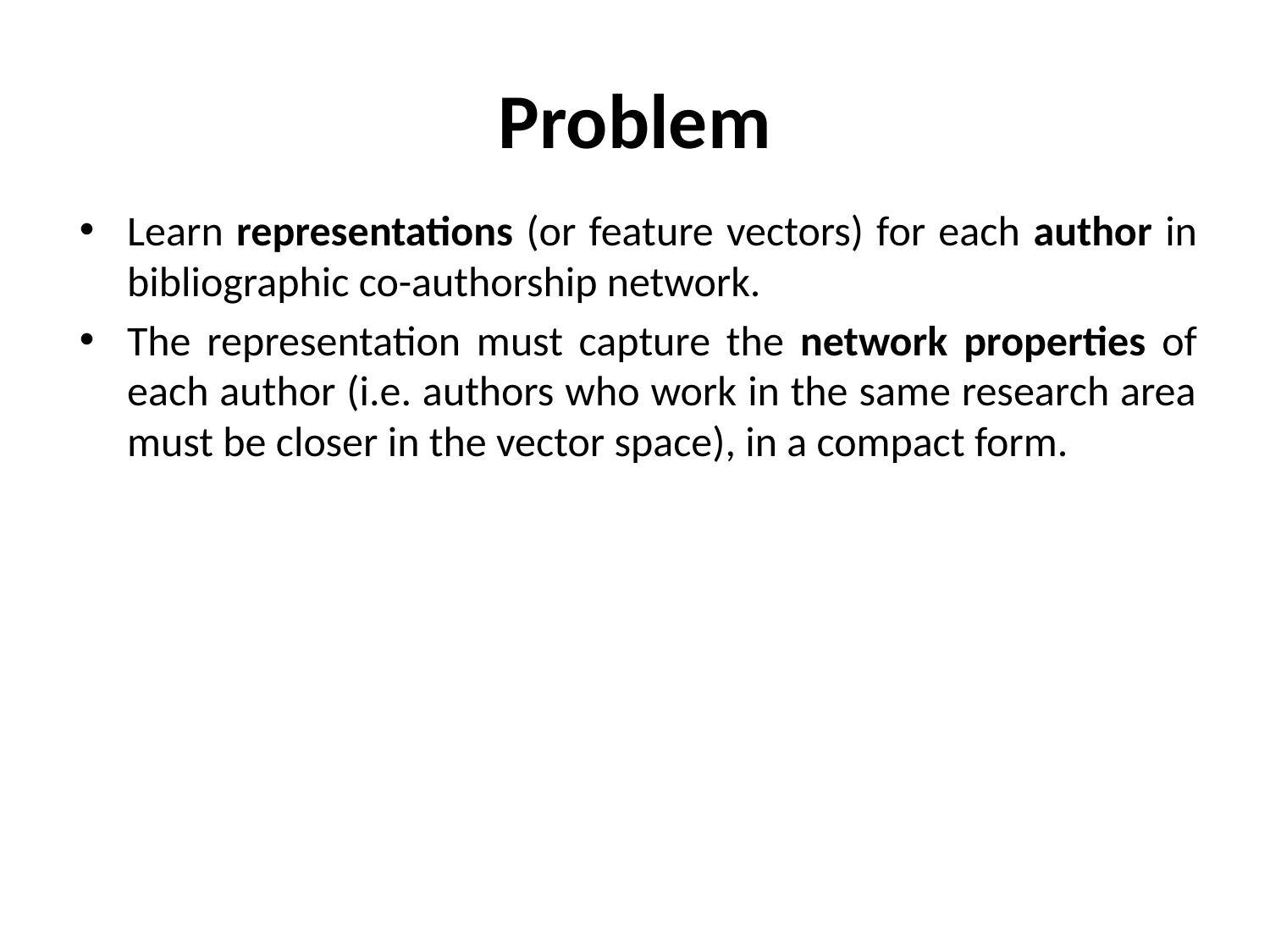

# Problem
Learn representations (or feature vectors) for each author in bibliographic co-authorship network.
The representation must capture the network properties of each author (i.e. authors who work in the same research area must be closer in the vector space), in a compact form.